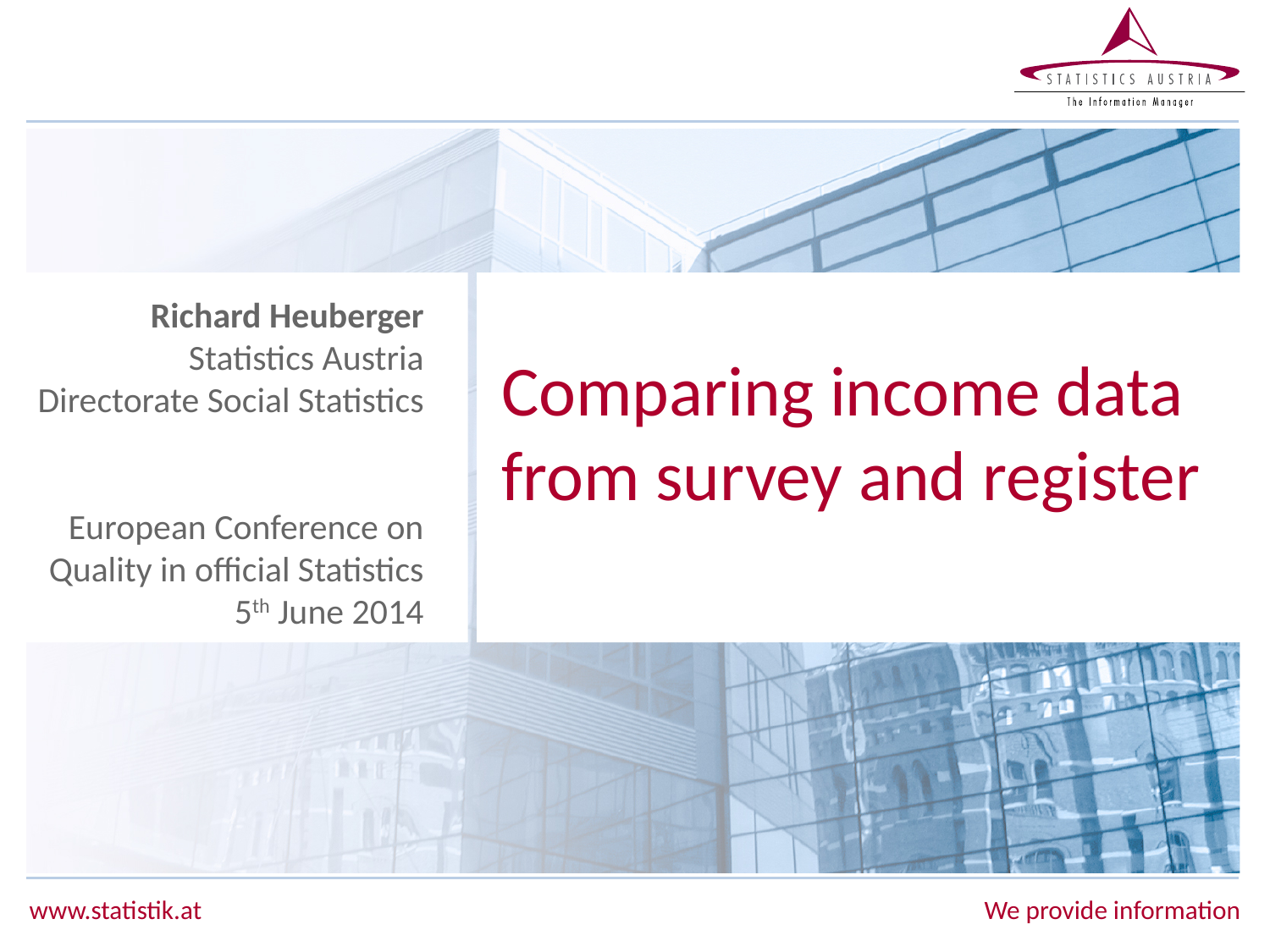

Richard Heuberger
Statistics Austria
Directorate Social Statistics

European Conference on Quality in official Statistics
5th June 2014
# Comparing income data from survey and register